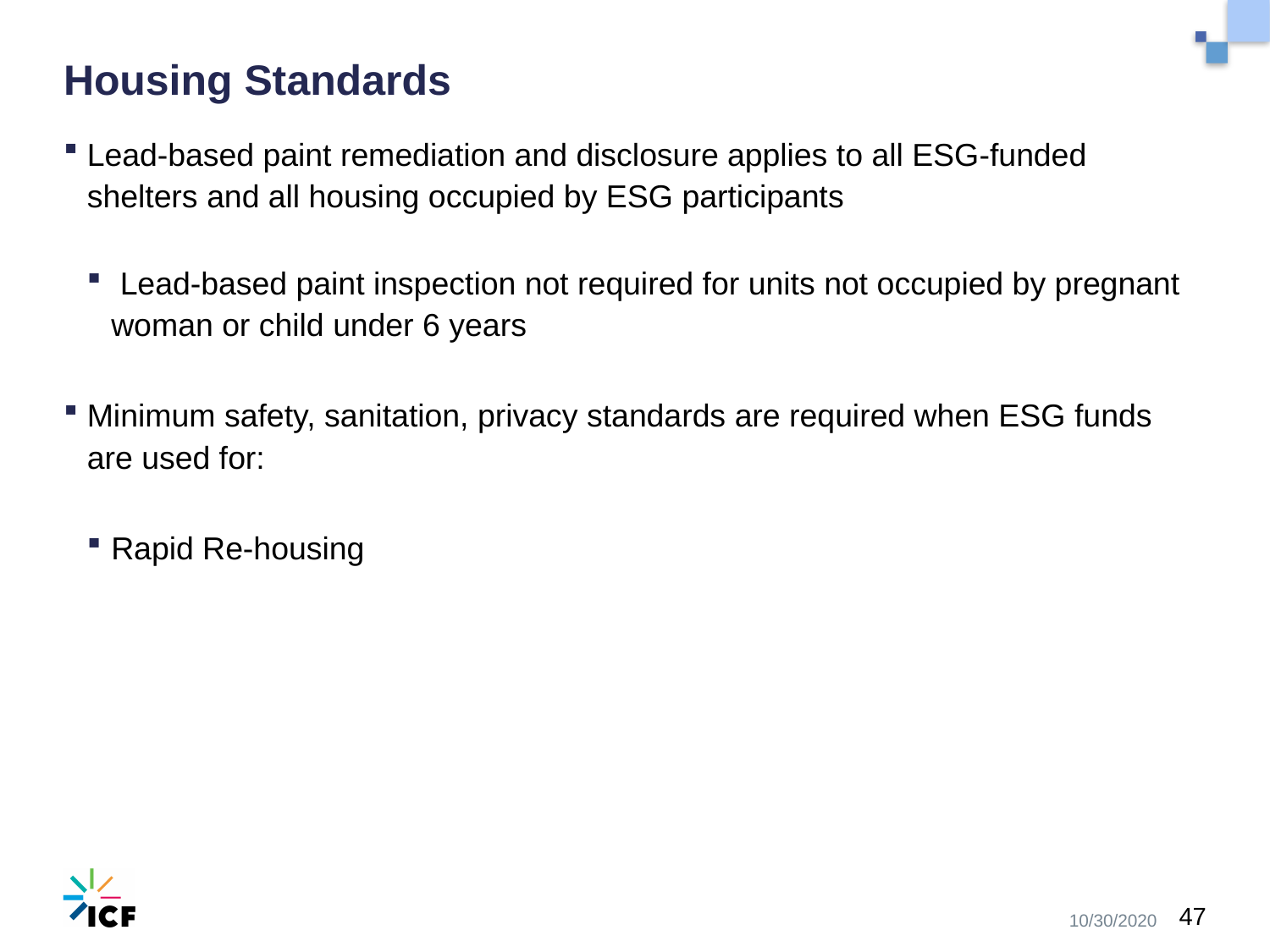

# Housing Standards
Lead-based paint remediation and disclosure applies to all ESG-funded shelters and all housing occupied by ESG participants
 Lead-based paint inspection not required for units not occupied by pregnant woman or child under 6 years
Minimum safety, sanitation, privacy standards are required when ESG funds are used for:
Rapid Re-housing
10/30/2020
47